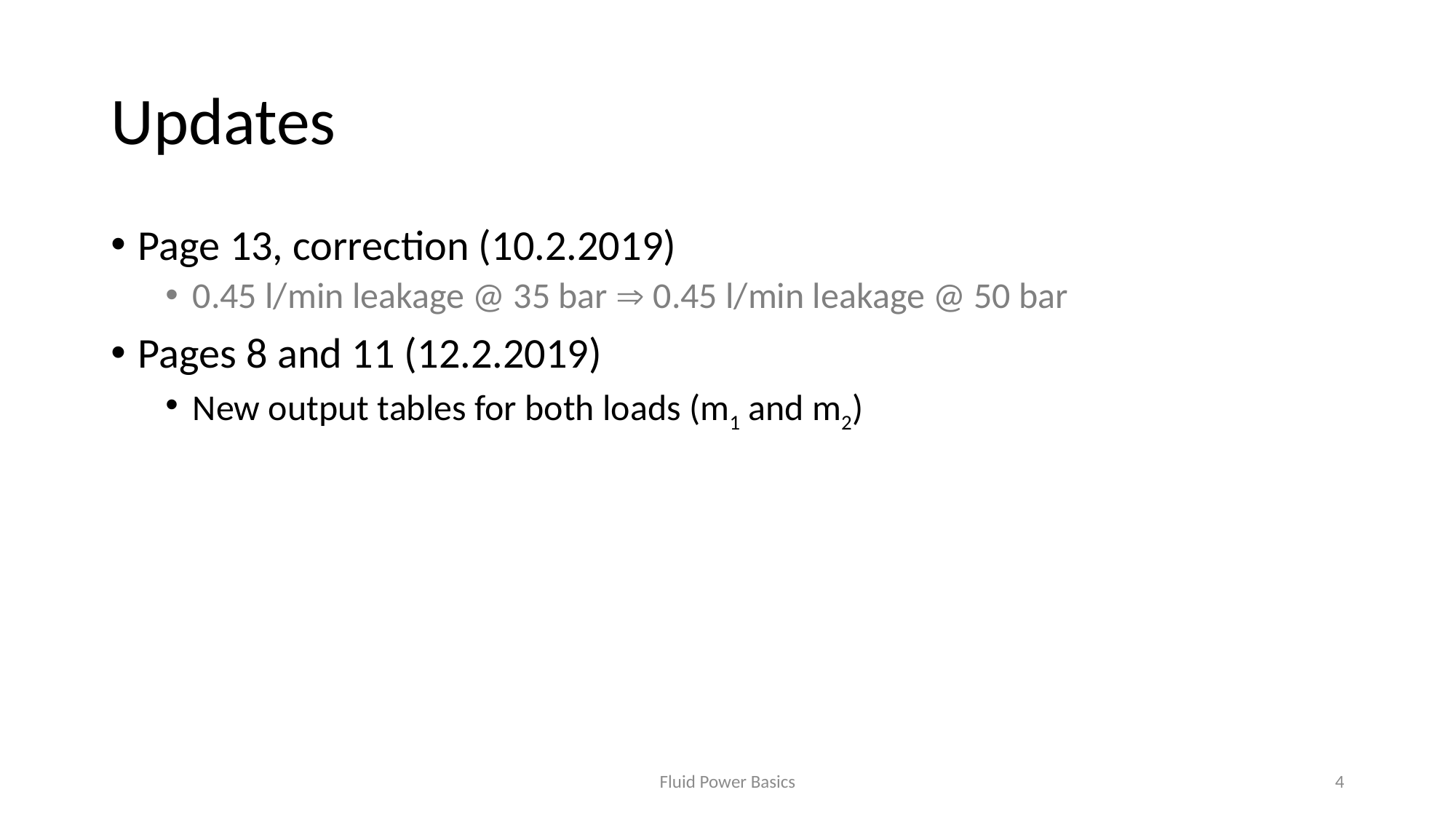

# Updates
Page 13, correction (10.2.2019)
0.45 l/min leakage @ 35 bar ⇒ 0.45 l/min leakage @ 50 bar
Pages 8 and 11 (12.2.2019)
New output tables for both loads (m1 and m2)

Fluid Power Basics
4